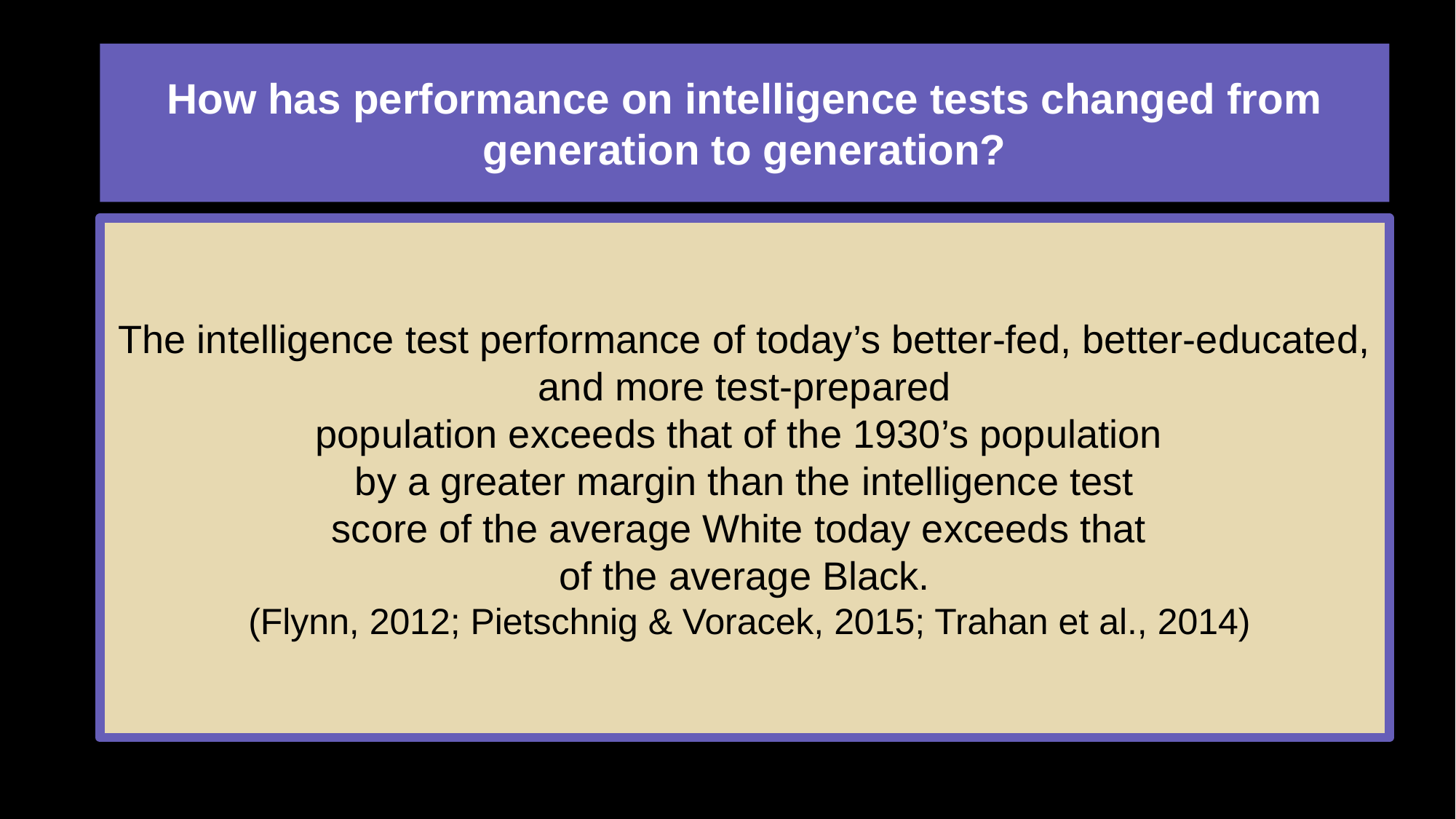

# How has performance on intelligence tests changed from generation to generation?
The intelligence test performance of today’s better-fed, better-educated, and more test-prepared
population exceeds that of the 1930’s population
by a greater margin than the intelligence test
score of the average White today exceeds that
of the average Black.
 (Flynn, 2012; Pietschnig & Voracek, 2015; Trahan et al., 2014)